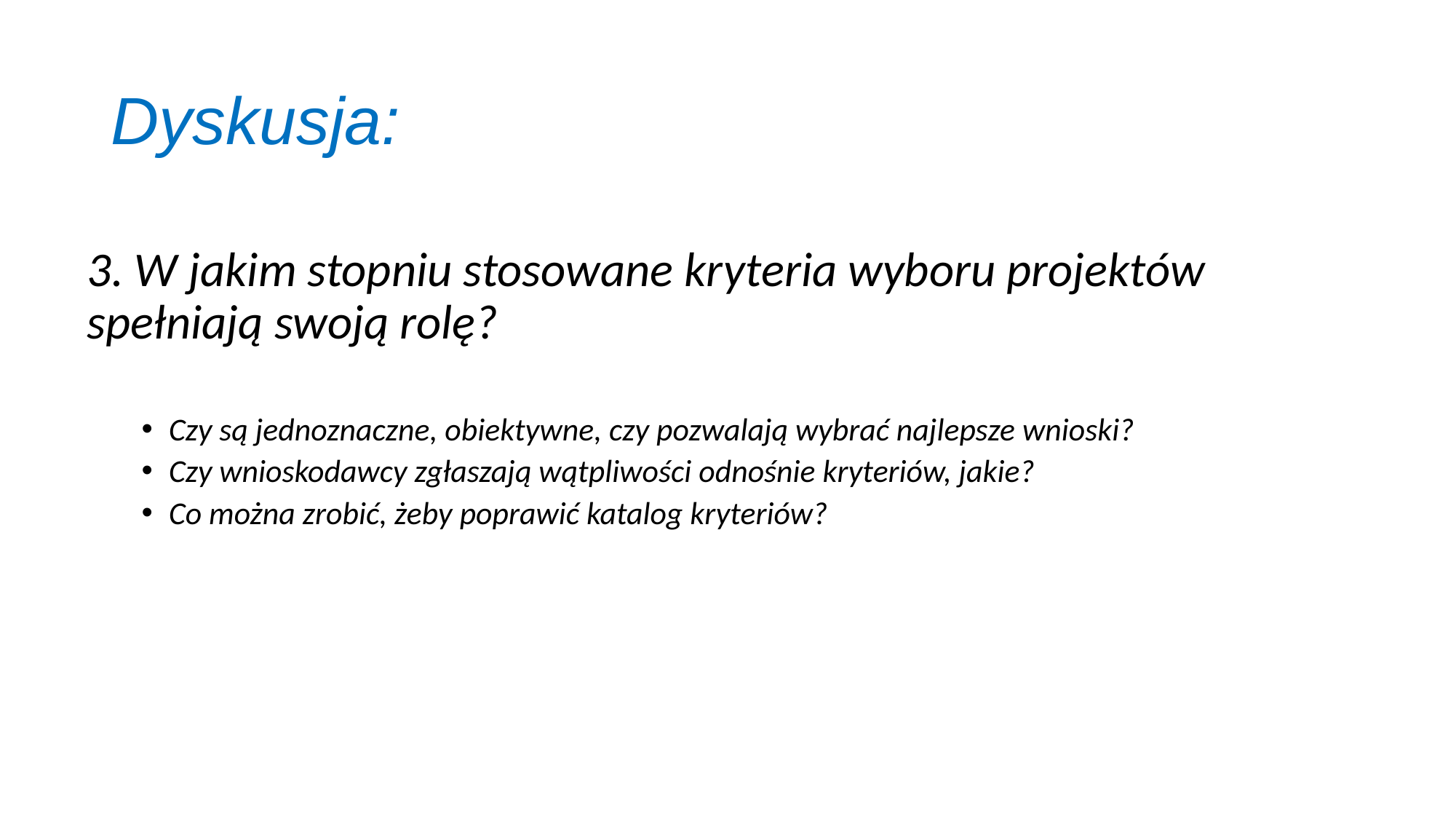

# Dyskusja:

3. W jakim stopniu stosowane kryteria wyboru projektów spełniają swoją rolę?

Czy są jednoznaczne, obiektywne, czy pozwalają wybrać najlepsze wnioski?
Czy wnioskodawcy zgłaszają wątpliwości odnośnie kryteriów, jakie?
Co można zrobić, żeby poprawić katalog kryteriów?